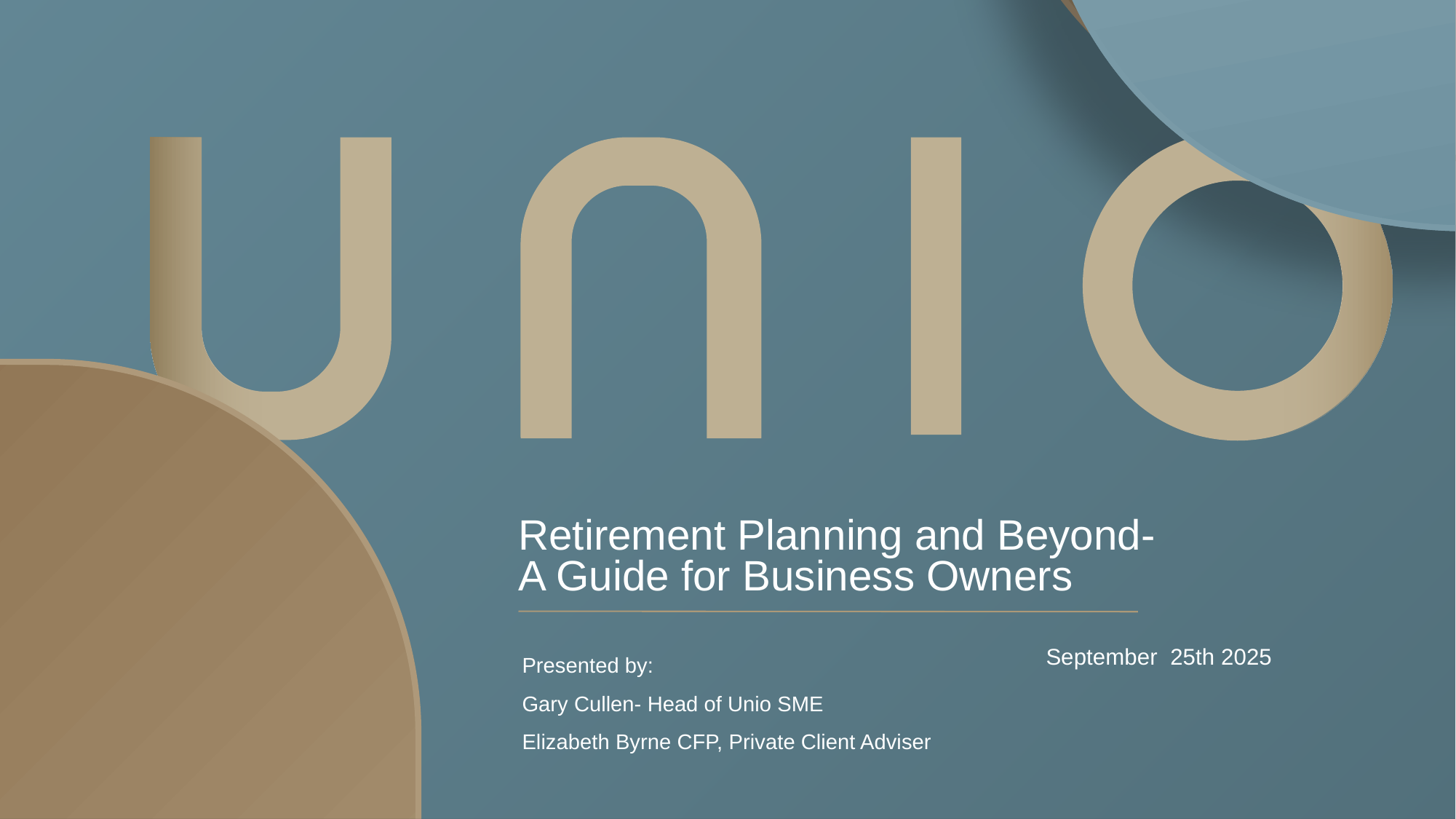

# Retirement Planning and Beyond- A Guide for Business Owners

Presented by:
Gary Cullen- Head of Unio SME
Elizabeth Byrne CFP, Private Client Adviser
September  25th 2025